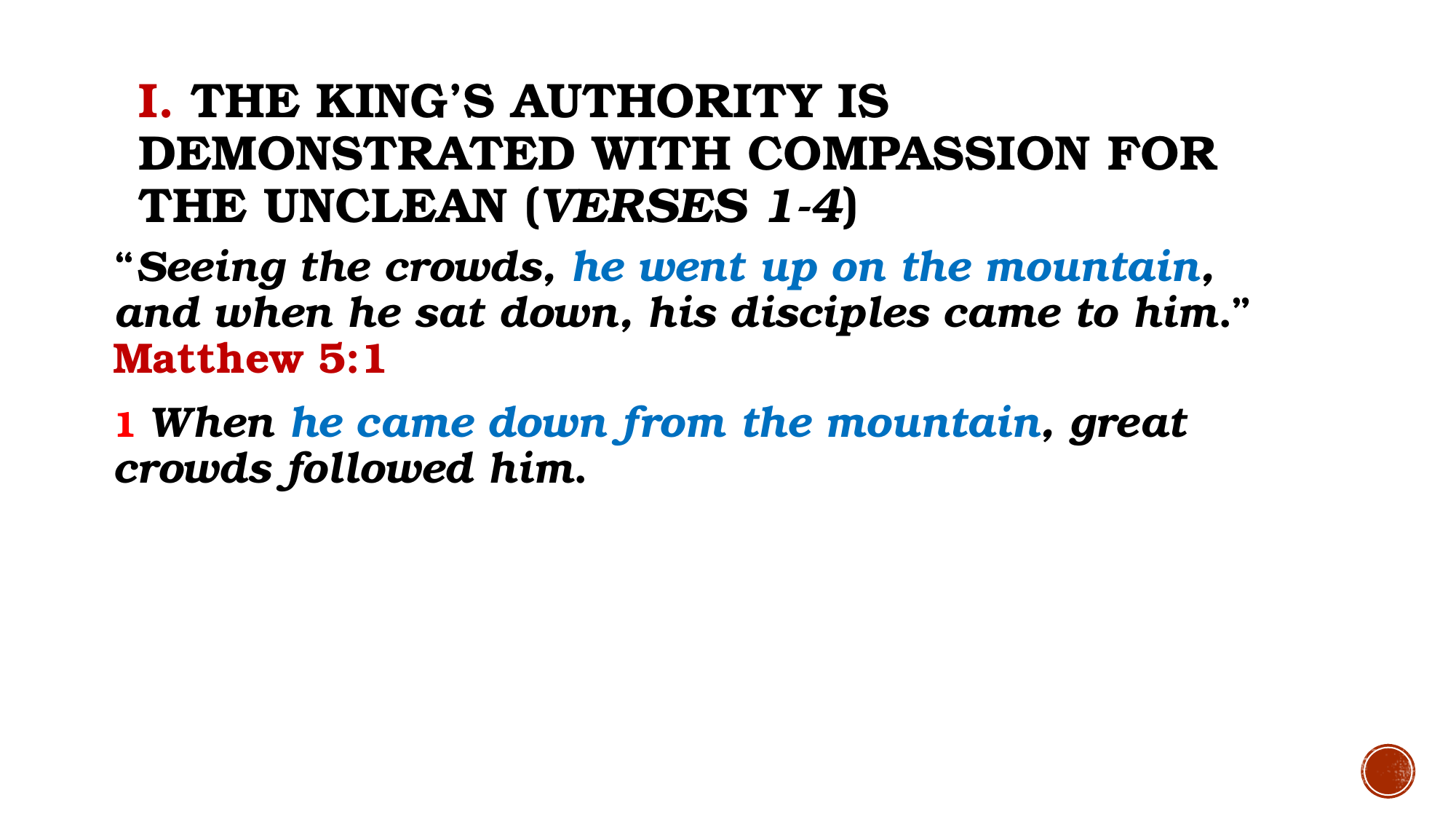

# I. The King’s authority is demonstrated with compassion for the unclean (verses 1-4)
“Seeing the crowds, he went up on the mountain, and when he sat down, his disciples came to him.” Matthew 5:1
1 When he came down from the mountain, great crowds followed him.